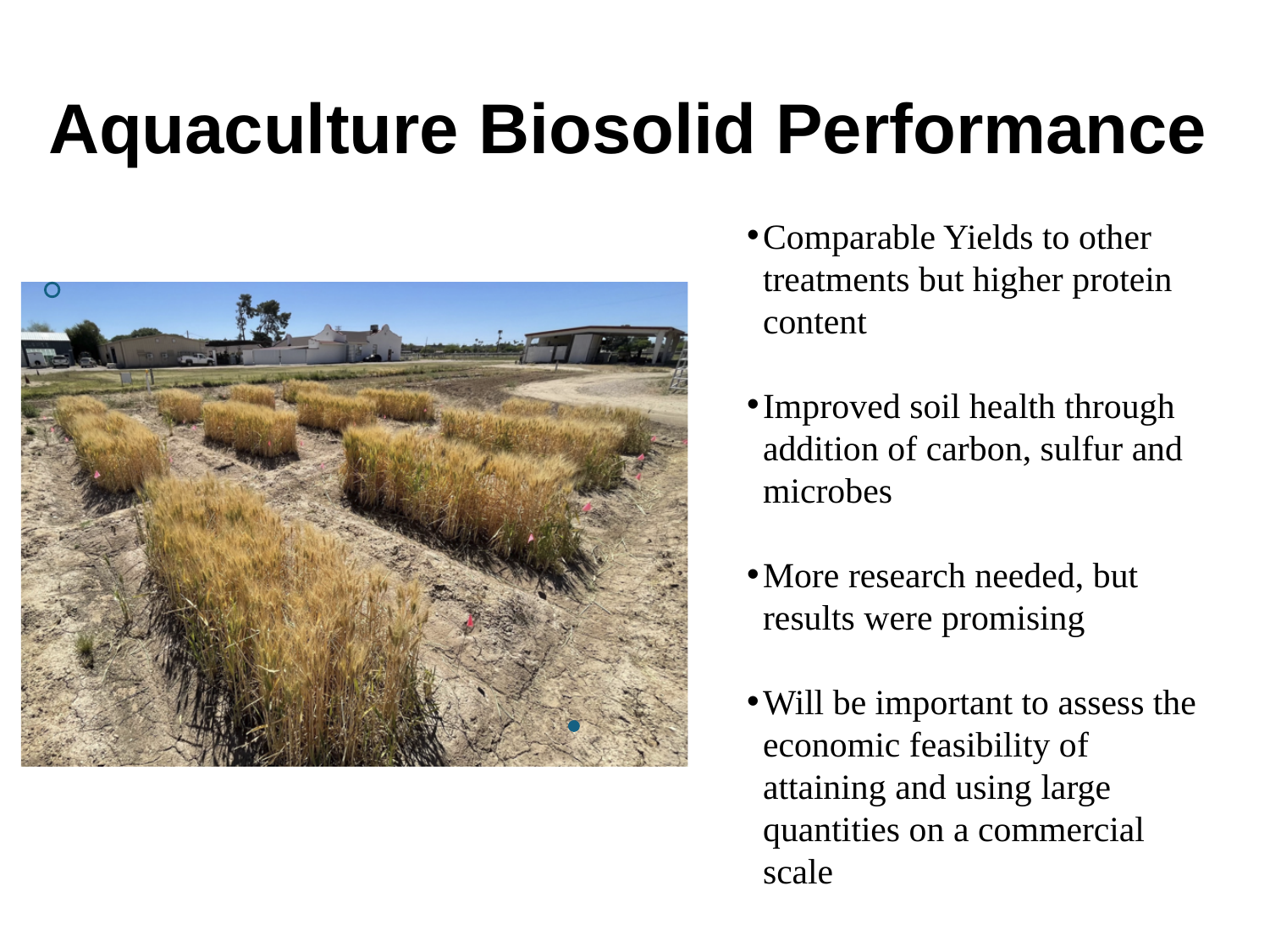

Aquaculture Biosolid Performance

Comparable Yields to other treatments but higher protein content

Improved soil health through addition of carbon, sulfur and microbes

More research needed, but results were promising

Will be important to assess the economic feasibility of attaining and using large quantities on a commercial scale